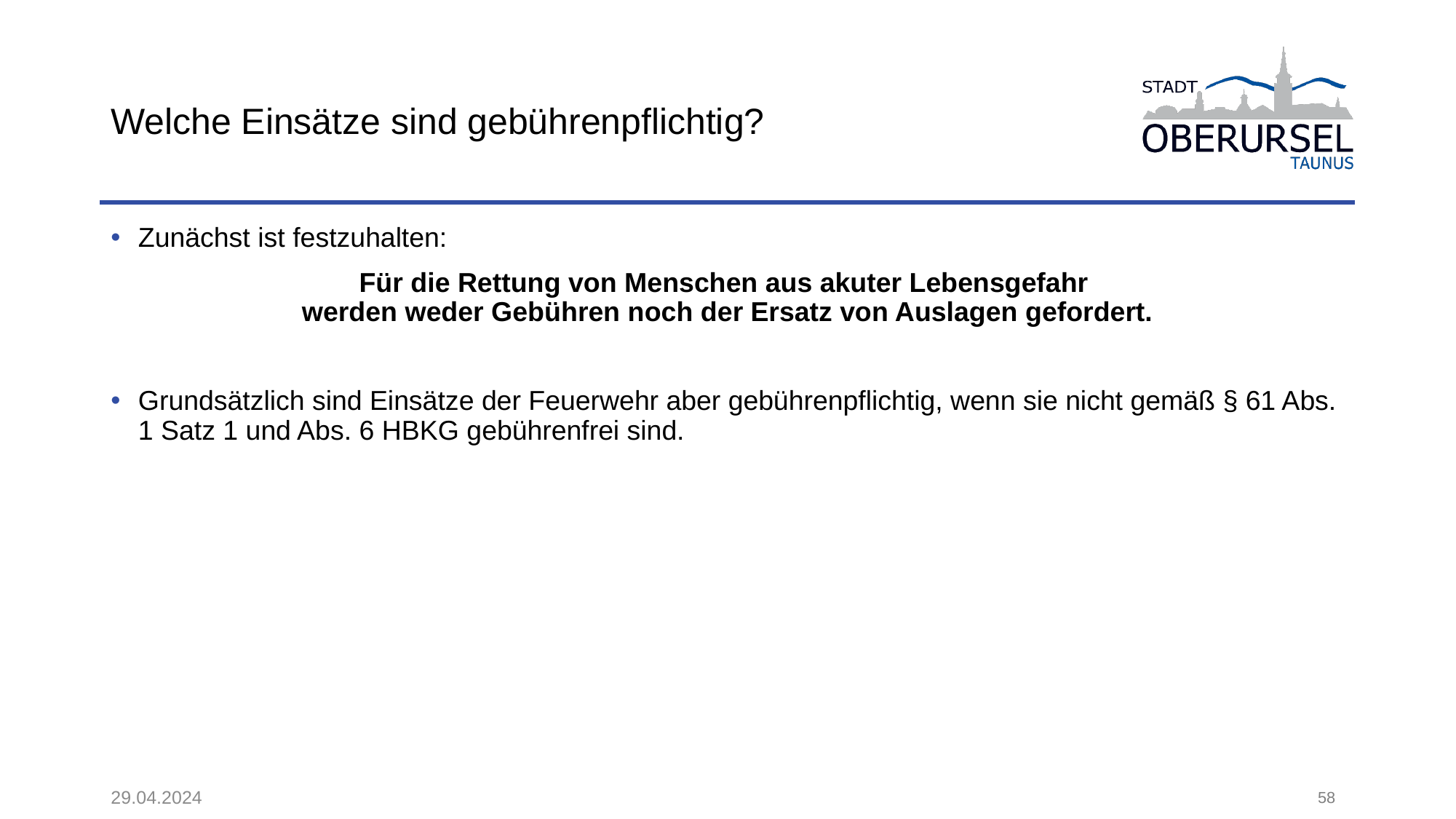

# Welche Einsätze sind gebührenpflichtig?
Zunächst ist festzuhalten:
Für die Rettung von Menschen aus akuter Lebensgefahr
werden weder Gebühren noch der Ersatz von Auslagen gefordert.

Grundsätzlich sind Einsätze der Feuerwehr aber gebührenpflichtig, wenn sie nicht gemäß § 61 Abs. 1 Satz 1 und Abs. 6 HBKG gebührenfrei sind.

29.04.2024
58